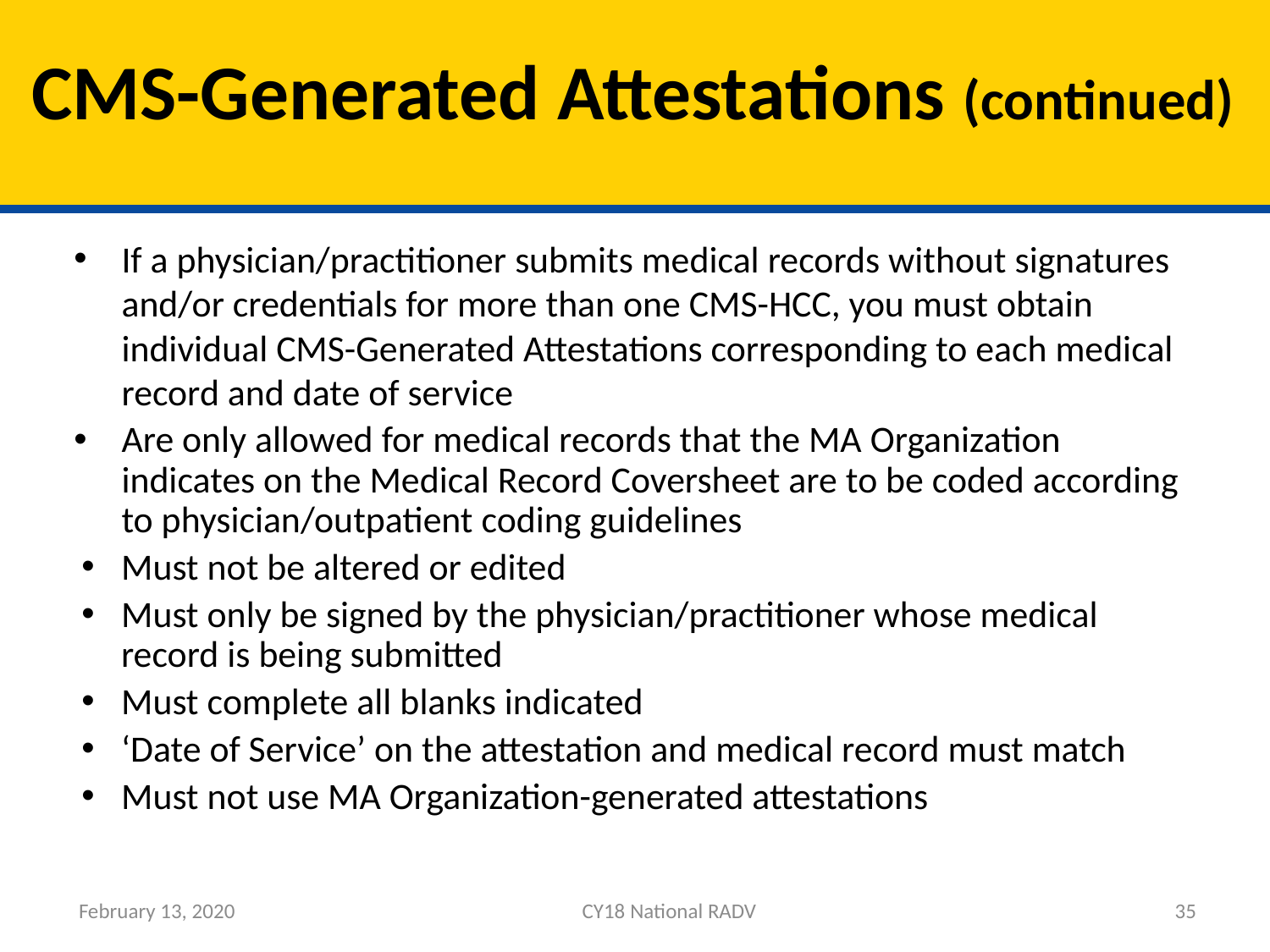

# CMS-Generated Attestations (continued)
If a physician/practitioner submits medical records without signatures and/or credentials for more than one CMS-HCC, you must obtain individual CMS-Generated Attestations corresponding to each medical record and date of service
Are only allowed for medical records that the MA Organization indicates on the Medical Record Coversheet are to be coded according to physician/outpatient coding guidelines
Must not be altered or edited
Must only be signed by the physician/practitioner whose medical record is being submitted
Must complete all blanks indicated
‘Date of Service’ on the attestation and medical record must match
Must not use MA Organization-generated attestations